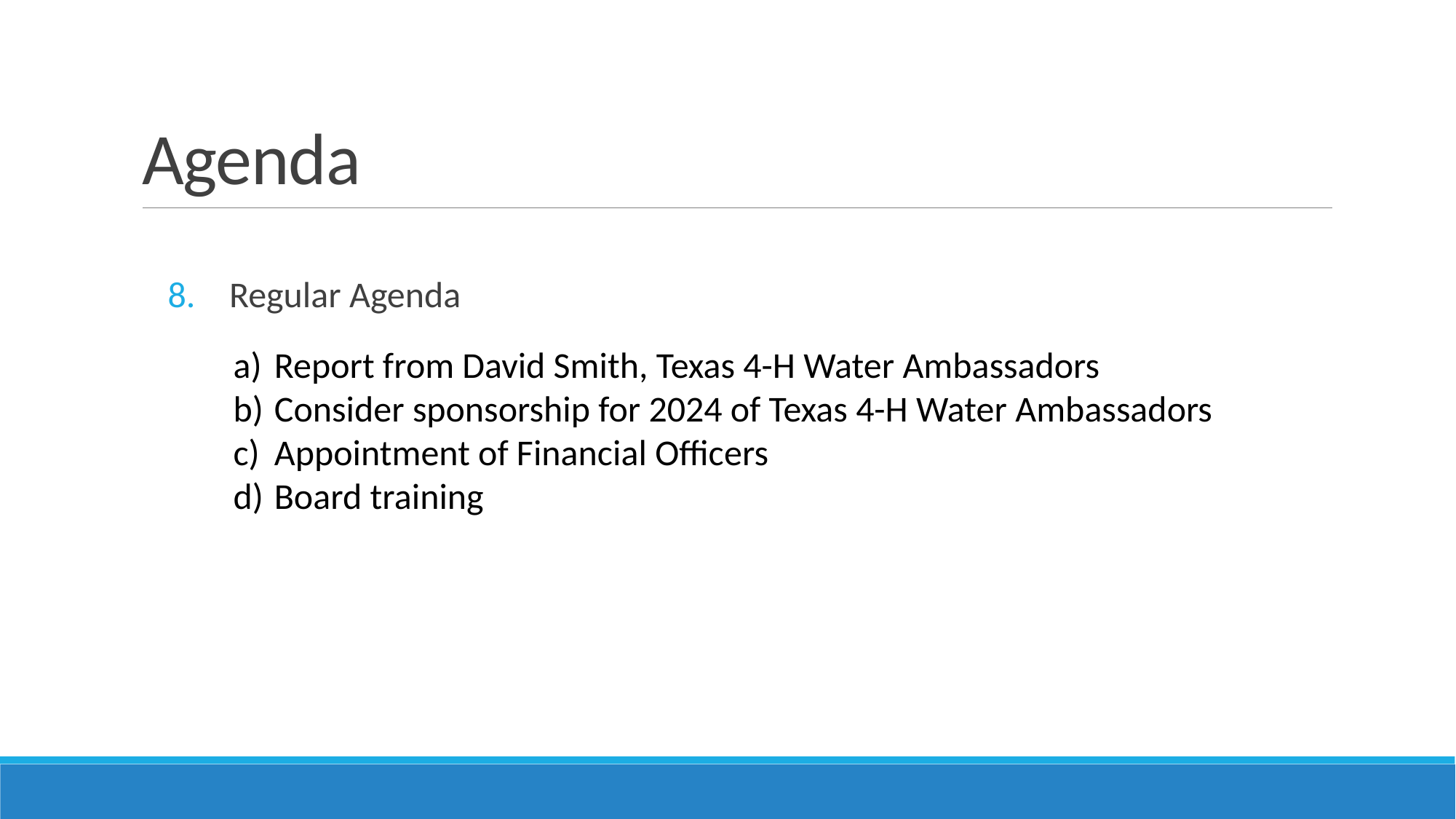

# Agenda
Regular Agenda
Report from David Smith, Texas 4-H Water Ambassadors
Consider sponsorship for 2024 of Texas 4-H Water Ambassadors
Appointment of Financial Officers
Board training